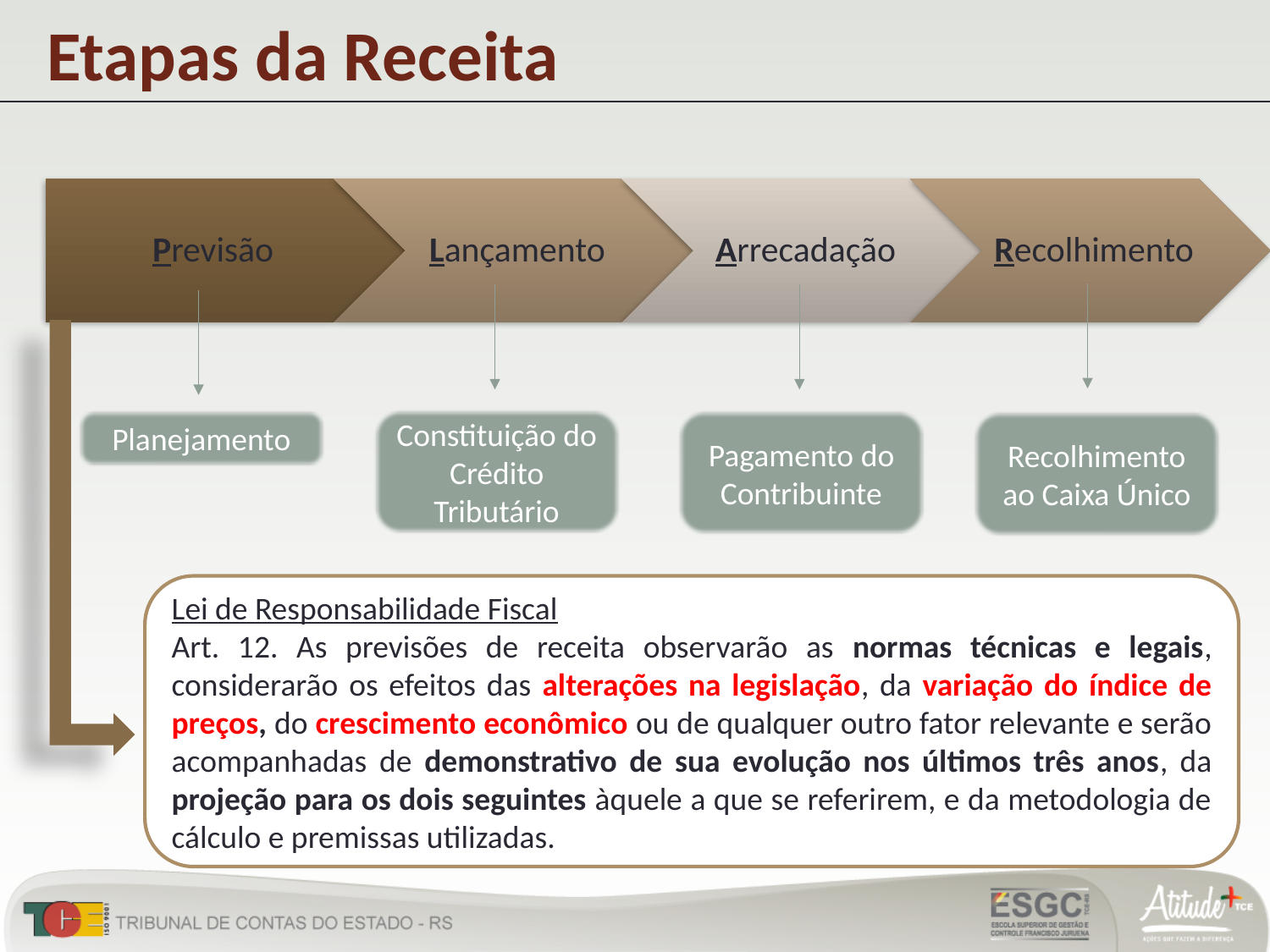

Etapas da Receita
Previsão
Lançamento
Arrecadação
Recolhimento
Constituição do Crédito Tributário
Planejamento
Pagamento do Contribuinte
Recolhimento ao Caixa Único

Lei de Responsabilidade Fiscal
Art. 12. As previsões de receita observarão as normas técnicas e legais, considerarão os efeitos das alterações na legislação, da variação do índice de preços, do crescimento econômico ou de qualquer outro fator relevante e serão acompanhadas de demonstrativo de sua evolução nos últimos três anos, da projeção para os dois seguintes àquele a que se referirem, e da metodologia de cálculo e premissas utilizadas.